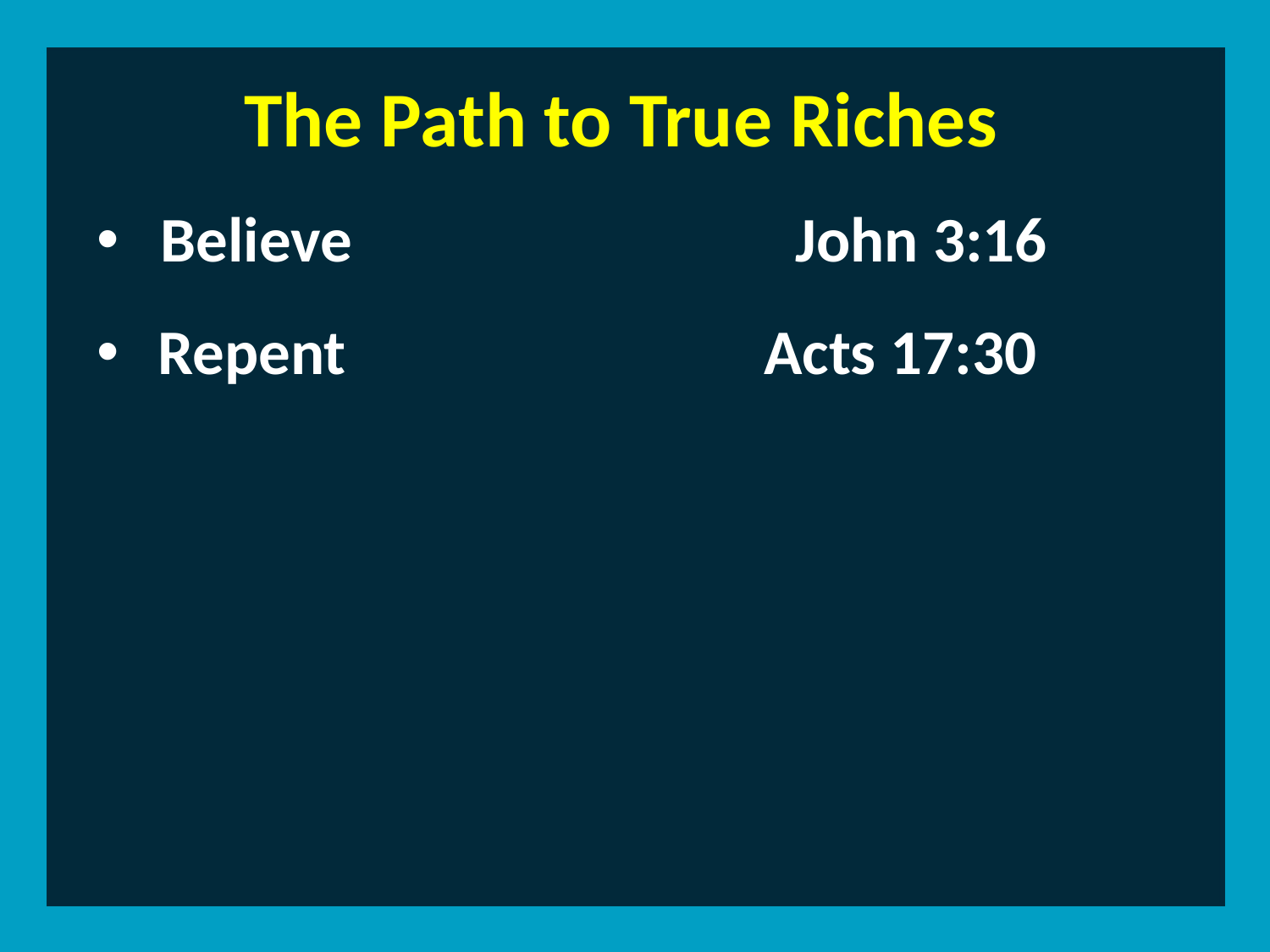

The Path to True Riches
Believe				John 3:16
  Repent				Acts 17:30